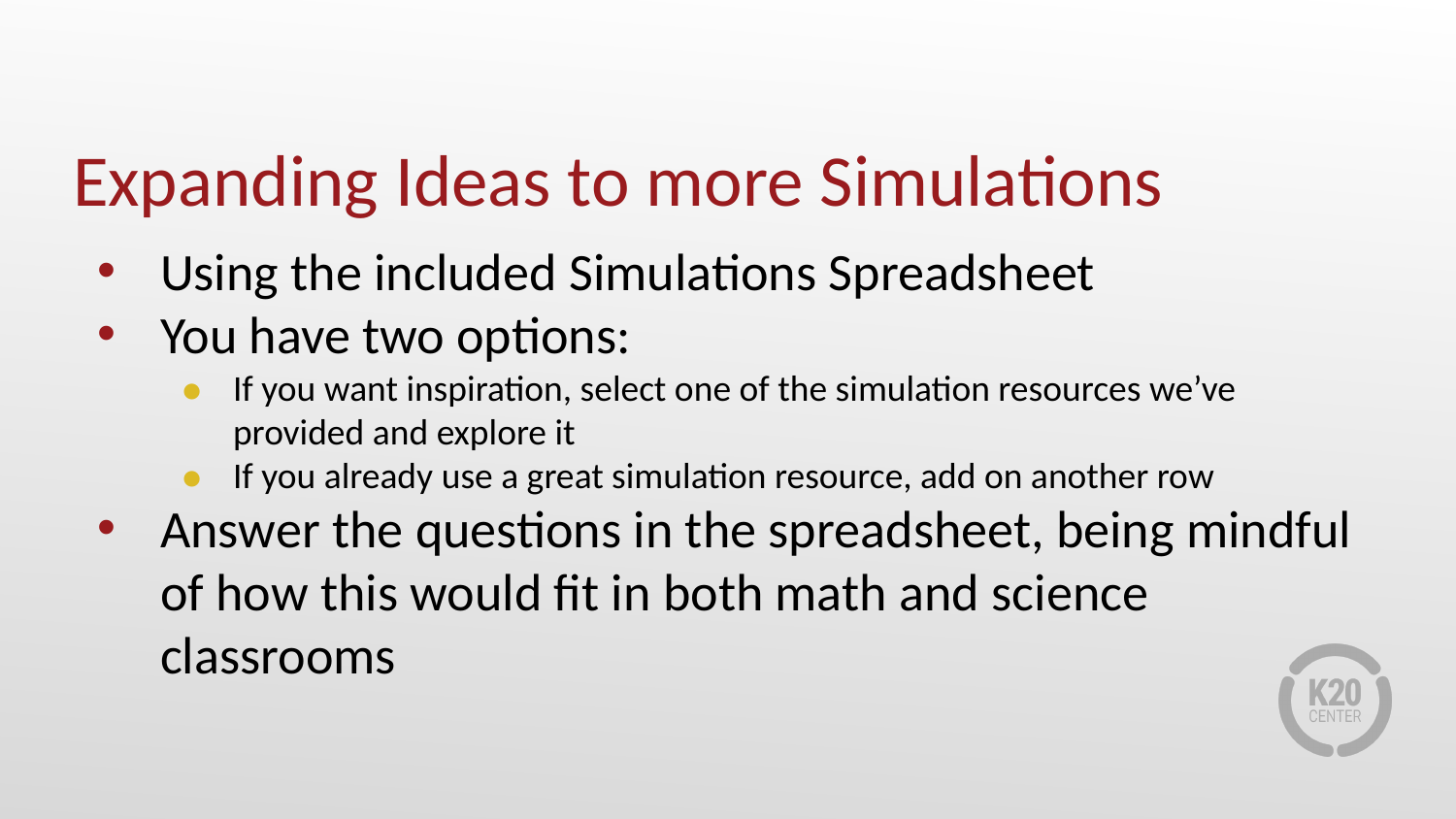

# Expanding Ideas to more Simulations
Using the included Simulations Spreadsheet
You have two options:
If you want inspiration, select one of the simulation resources we’ve provided and explore it
If you already use a great simulation resource, add on another row
Answer the questions in the spreadsheet, being mindful of how this would fit in both math and science classrooms